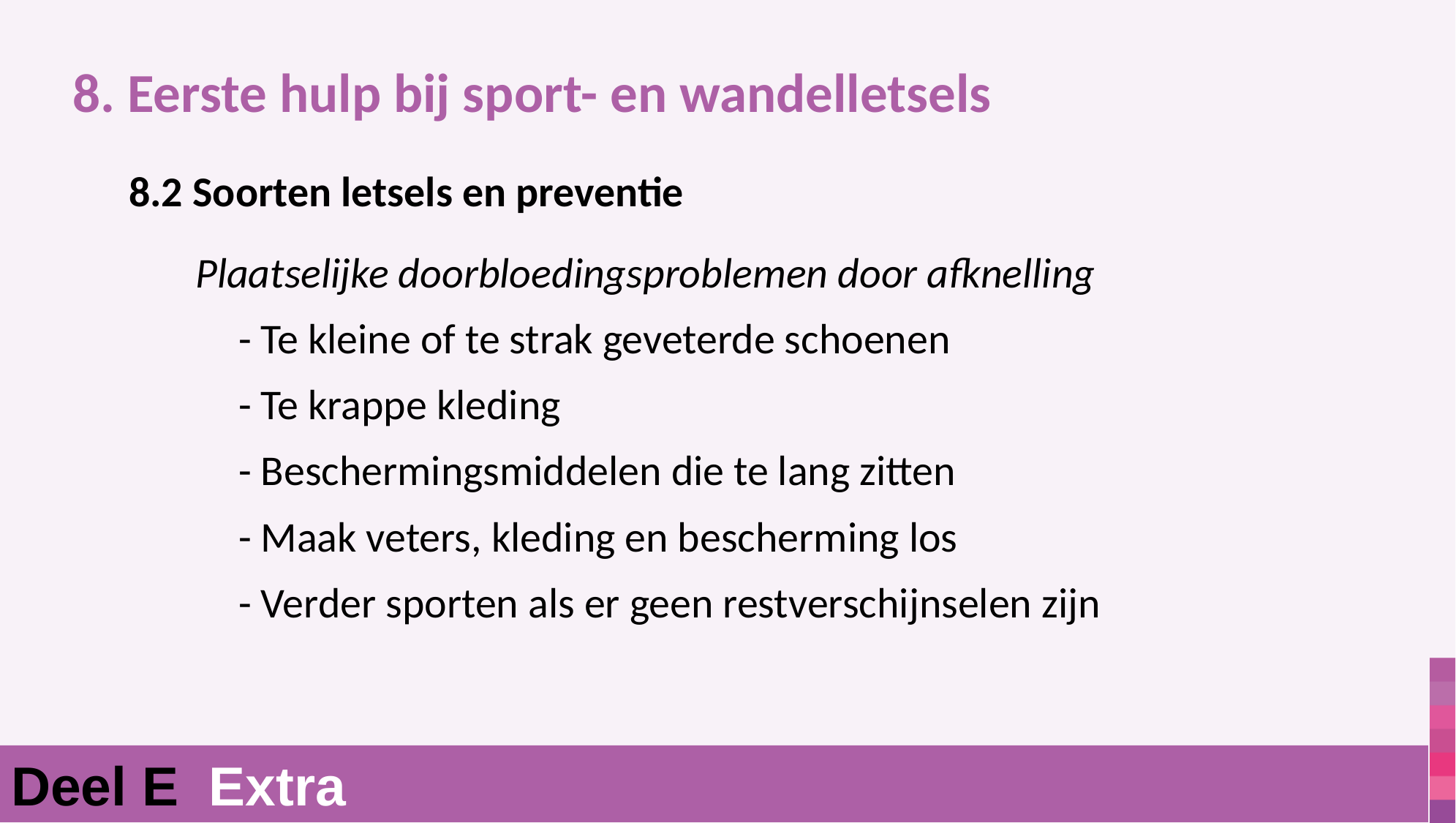

8. Eerste hulp bij sport- en wandelletsels
			8.2 Soorten letsels en preventie
			       Plaatselijke doorbloedingsproblemen door afknelling
				- Te kleine of te strak geveterde schoenen
				- Te krappe kleding
				- Beschermingsmiddelen die te lang zitten
				- Maak veters, kleding en bescherming los
				- Verder sporten als er geen restverschijnselen zijn

Deel E  Extra